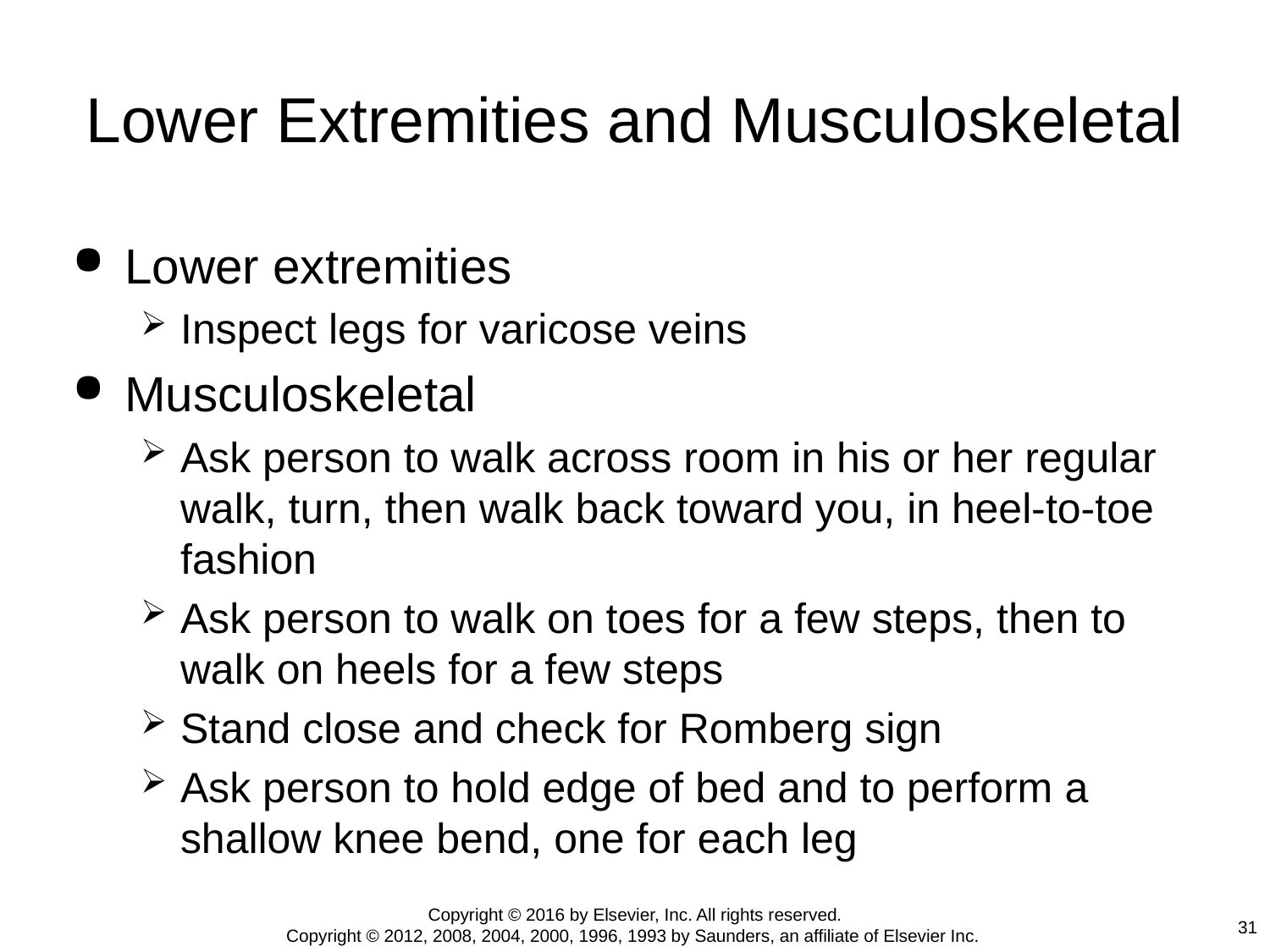

# Lower Extremities and Musculoskeletal
Lower extremities
Inspect legs for varicose veins
Musculoskeletal
Ask person to walk across room in his or her regular walk, turn, then walk back toward you, in heel-to-toe fashion
Ask person to walk on toes for a few steps, then to walk on heels for a few steps
Stand close and check for Romberg sign
Ask person to hold edge of bed and to perform a shallow knee bend, one for each leg

Copyright © 2016 by Elsevier, Inc. All rights reserved.
Copyright © 2012, 2008, 2004, 2000, 1996, 1993 by Saunders, an affiliate of Elsevier Inc.
31